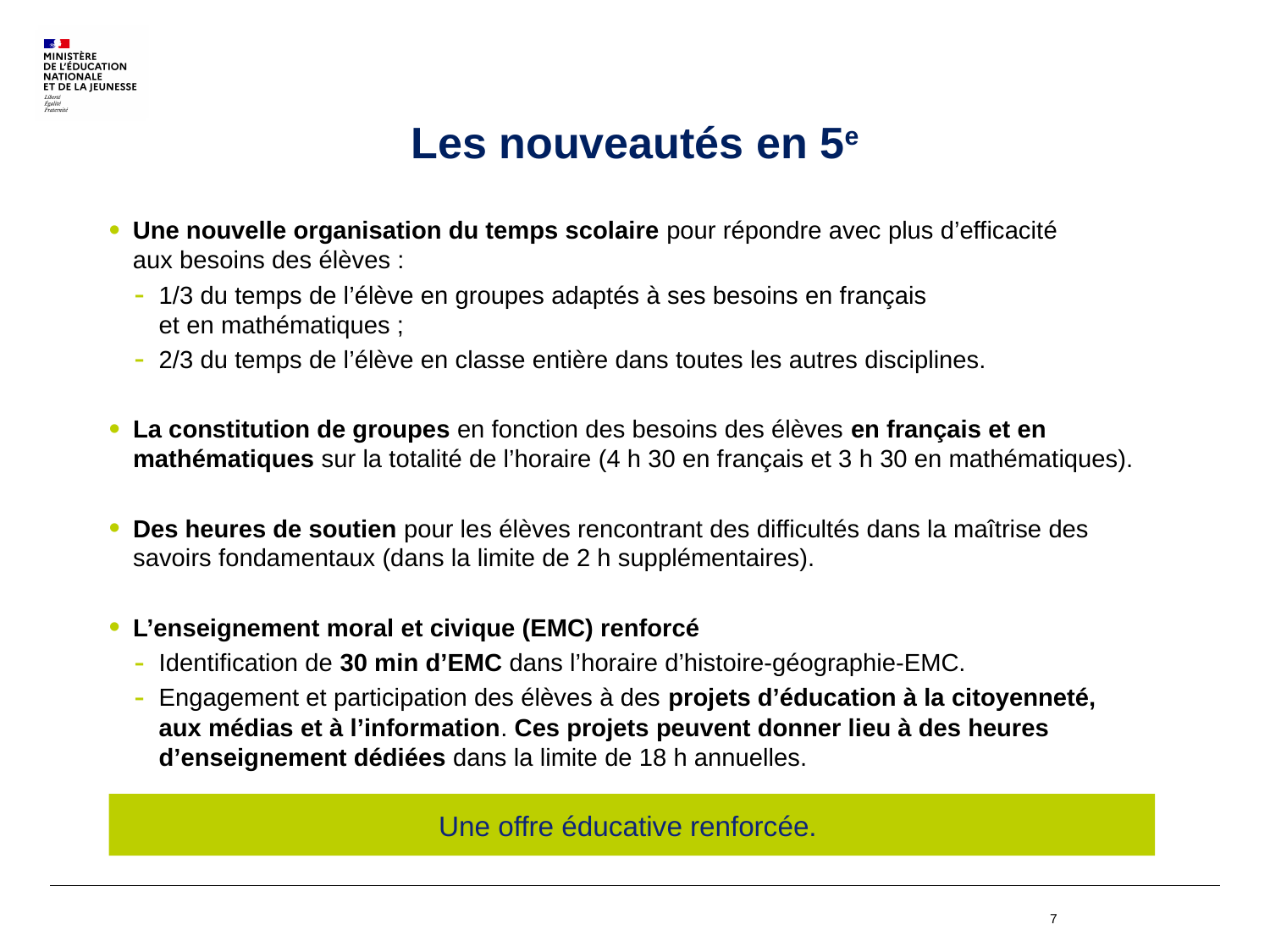

Les nouveautés en 5e
Une nouvelle organisation du temps scolaire pour répondre avec plus d’efficacité
aux besoins des élèves :
1/3 du temps de l’élève en groupes adaptés à ses besoins en français
et en mathématiques ;
2/3 du temps de l’élève en classe entière dans toutes les autres disciplines.

La constitution de groupes en fonction des besoins des élèves en français et en mathématiques sur la totalité de l’horaire (4 h 30 en français et 3 h 30 en mathématiques).

Des heures de soutien pour les élèves rencontrant des difficultés dans la maîtrise des savoirs fondamentaux (dans la limite de 2 h supplémentaires).

L’enseignement moral et civique (EMC) renforcé
Identification de 30 min d’EMC dans l’horaire d’histoire-géographie-EMC.
Engagement et participation des élèves à des projets d’éducation à la citoyenneté,
aux médias et à l’information. Ces projets peuvent donner lieu à des heures d’enseignement dédiées dans la limite de 18 h annuelles.

Une offre éducative renforcée.
7
7